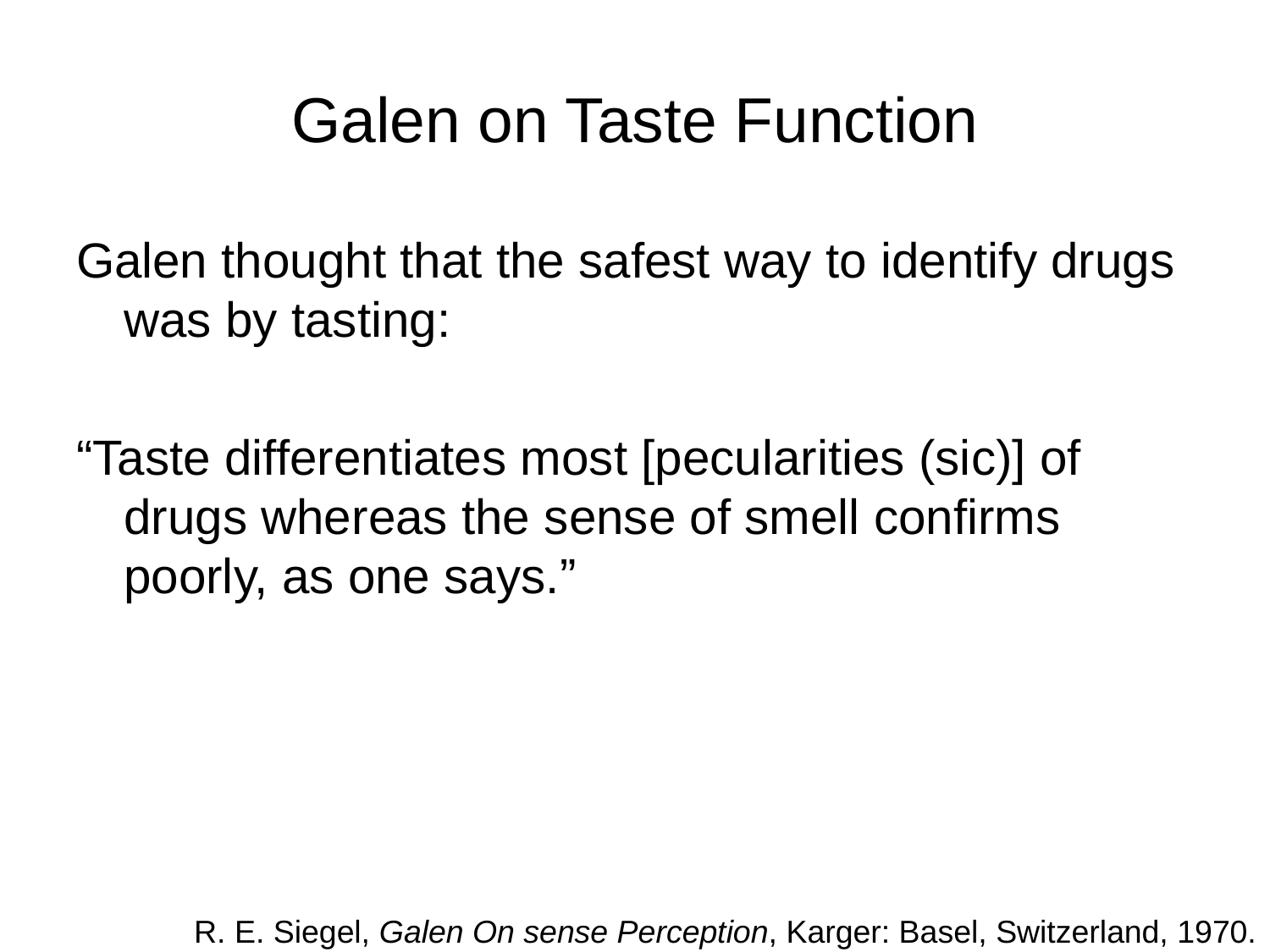

# Galen on Taste Function
Galen thought that the safest way to identify drugs was by tasting:

“Taste differentiates most [pecularities (sic)] of drugs whereas the sense of smell confirms poorly, as one says.”
R. E. Siegel, Galen On sense Perception, Karger: Basel, Switzerland, 1970.